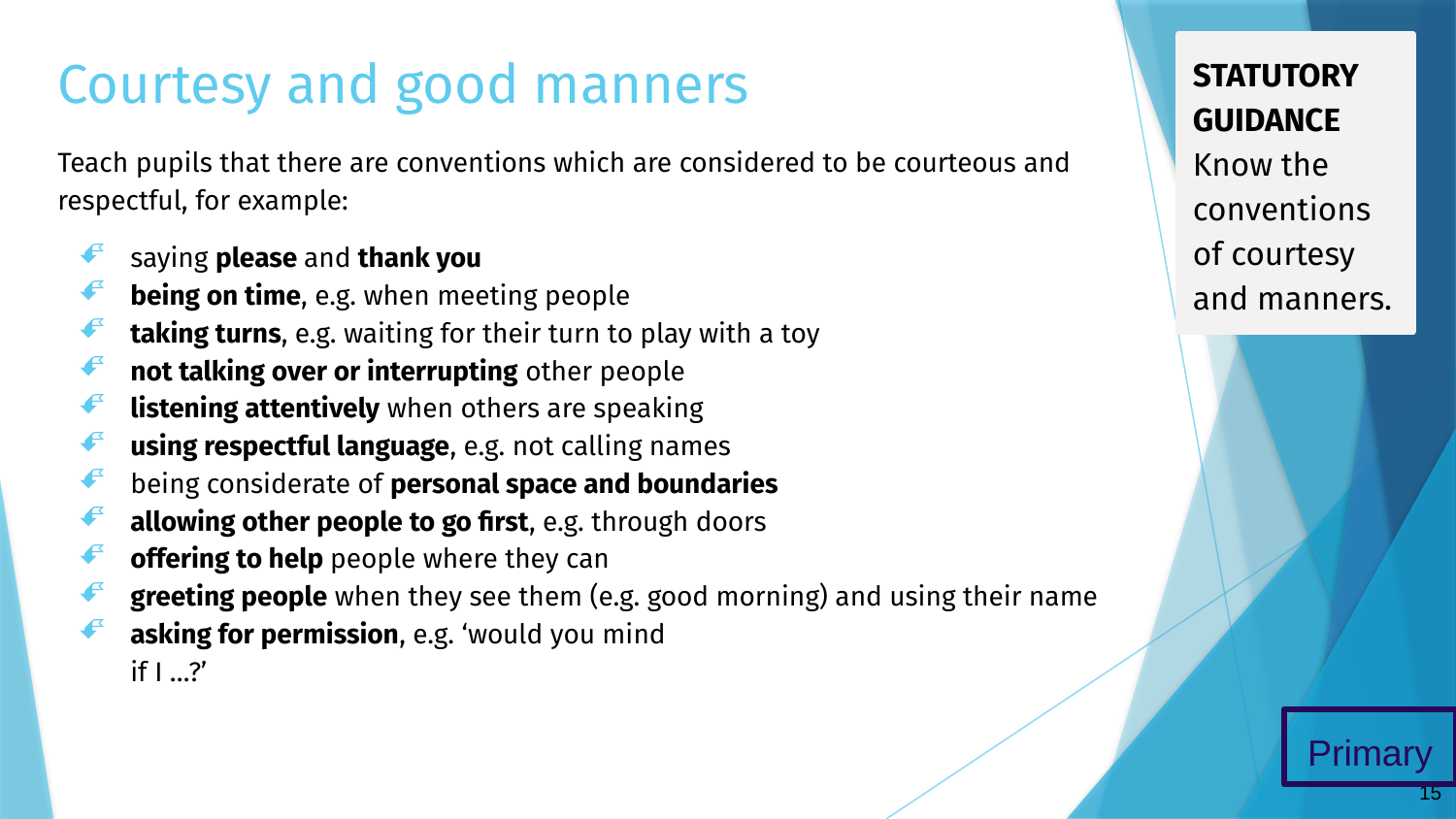

# Courtesy and good manners
STATUTORY GUIDANCE
Know the conventions of courtesy and manners.

Teach pupils that there are conventions which are considered to be courteous and respectful, for example:
saying please and thank you
being on time, e.g. when meeting people
taking turns, e.g. waiting for their turn to play with a toy
not talking over or interrupting other people
listening attentively when others are speaking
using respectful language, e.g. not calling names
being considerate of personal space and boundaries
allowing other people to go first, e.g. through doors
offering to help people where they can
greeting people when they see them (e.g. good morning) and using their name
asking for permission, e.g. ‘would you mind
if I …?’

Primary
15